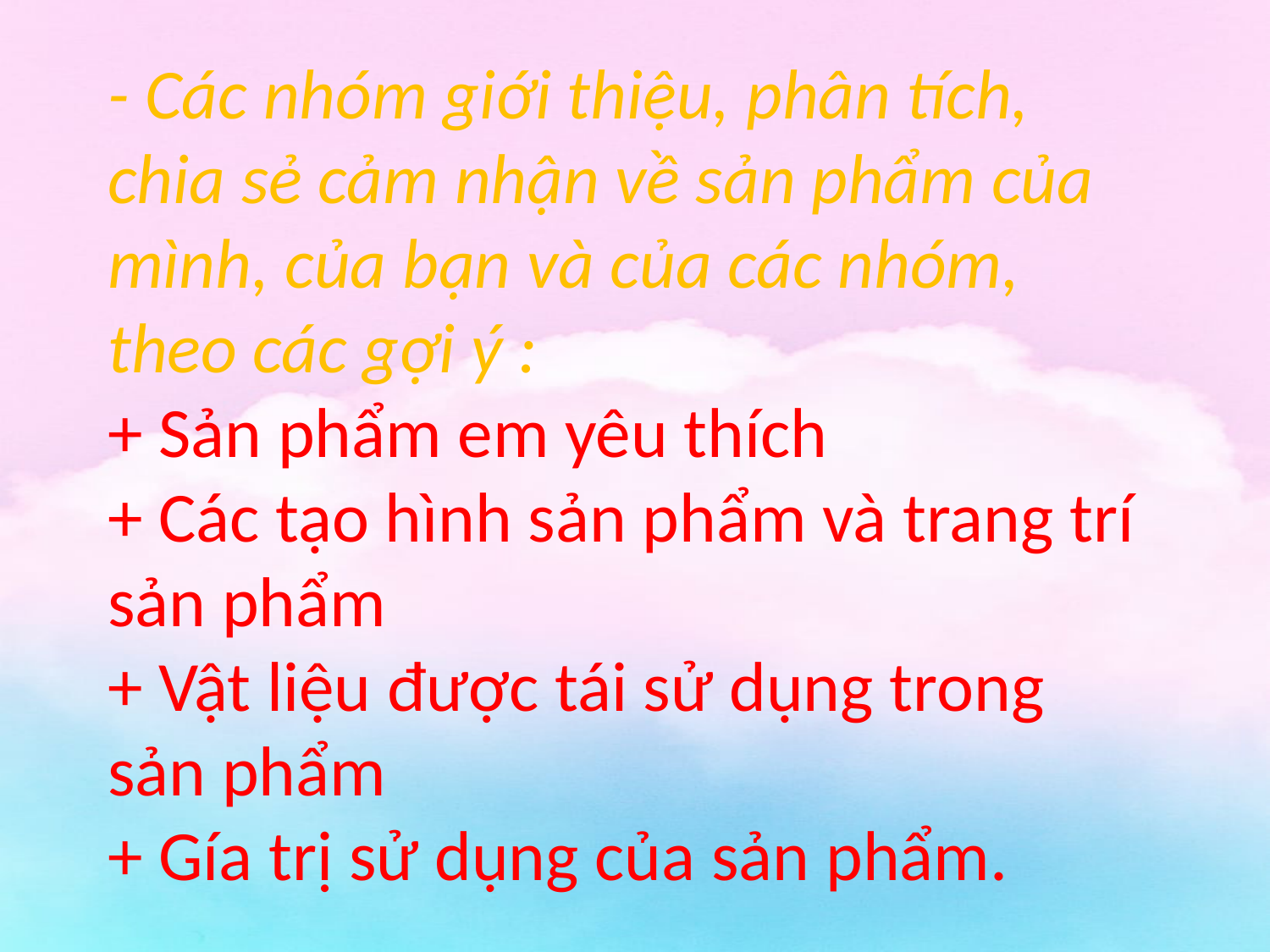

- Các nhóm giới thiệu, phân tích, chia sẻ cảm nhận về sản phẩm của mình, của bạn và của các nhóm, theo các gợi ý :
+ Sản phẩm em yêu thích
+ Các tạo hình sản phẩm và trang trí sản phẩm
+ Vật liệu được tái sử dụng trong sản phẩm
+ Gía trị sử dụng của sản phẩm.